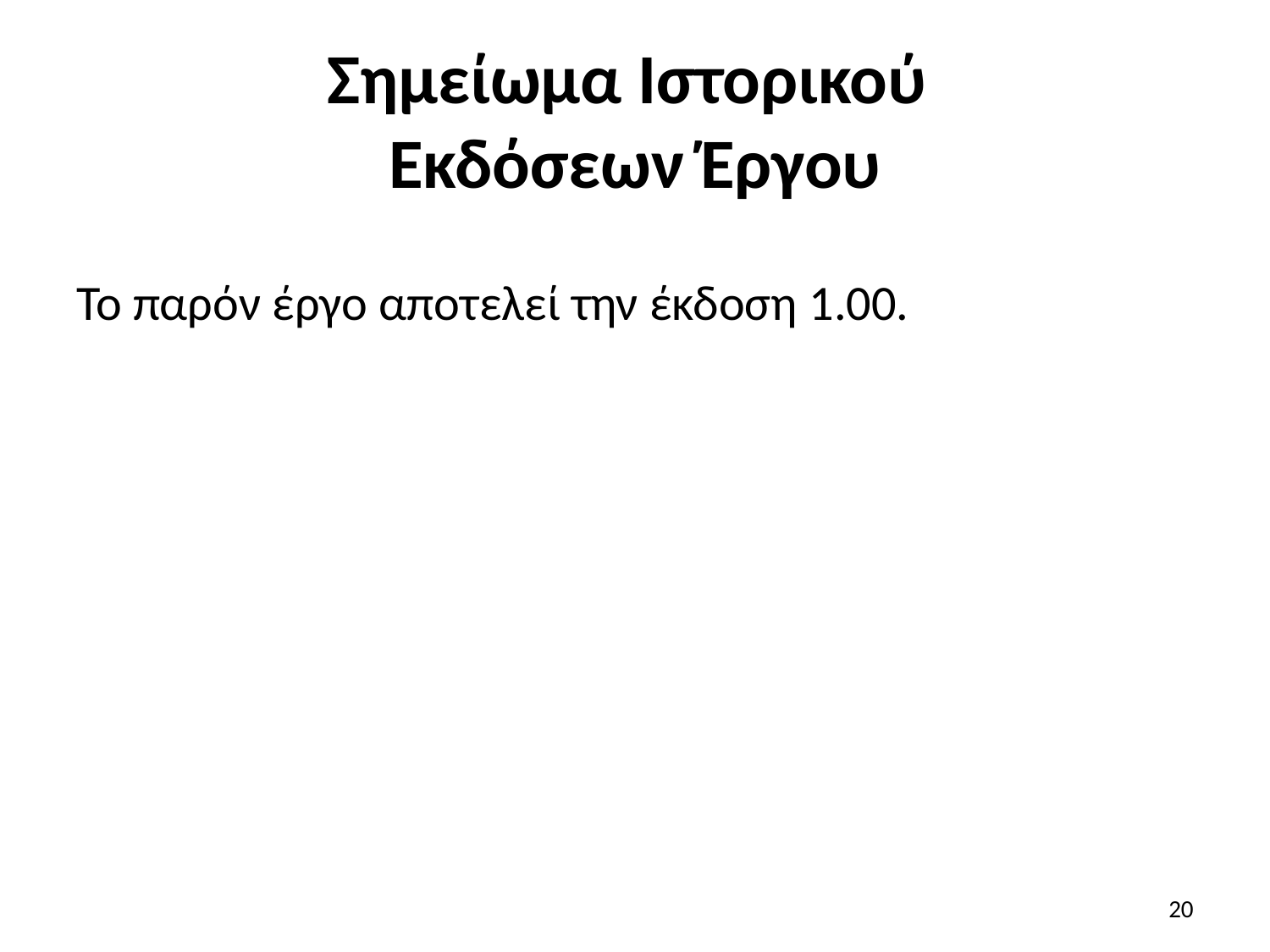

# Σημείωμα Ιστορικού Εκδόσεων Έργου

Το παρόν έργο αποτελεί την έκδοση 1.00.

20